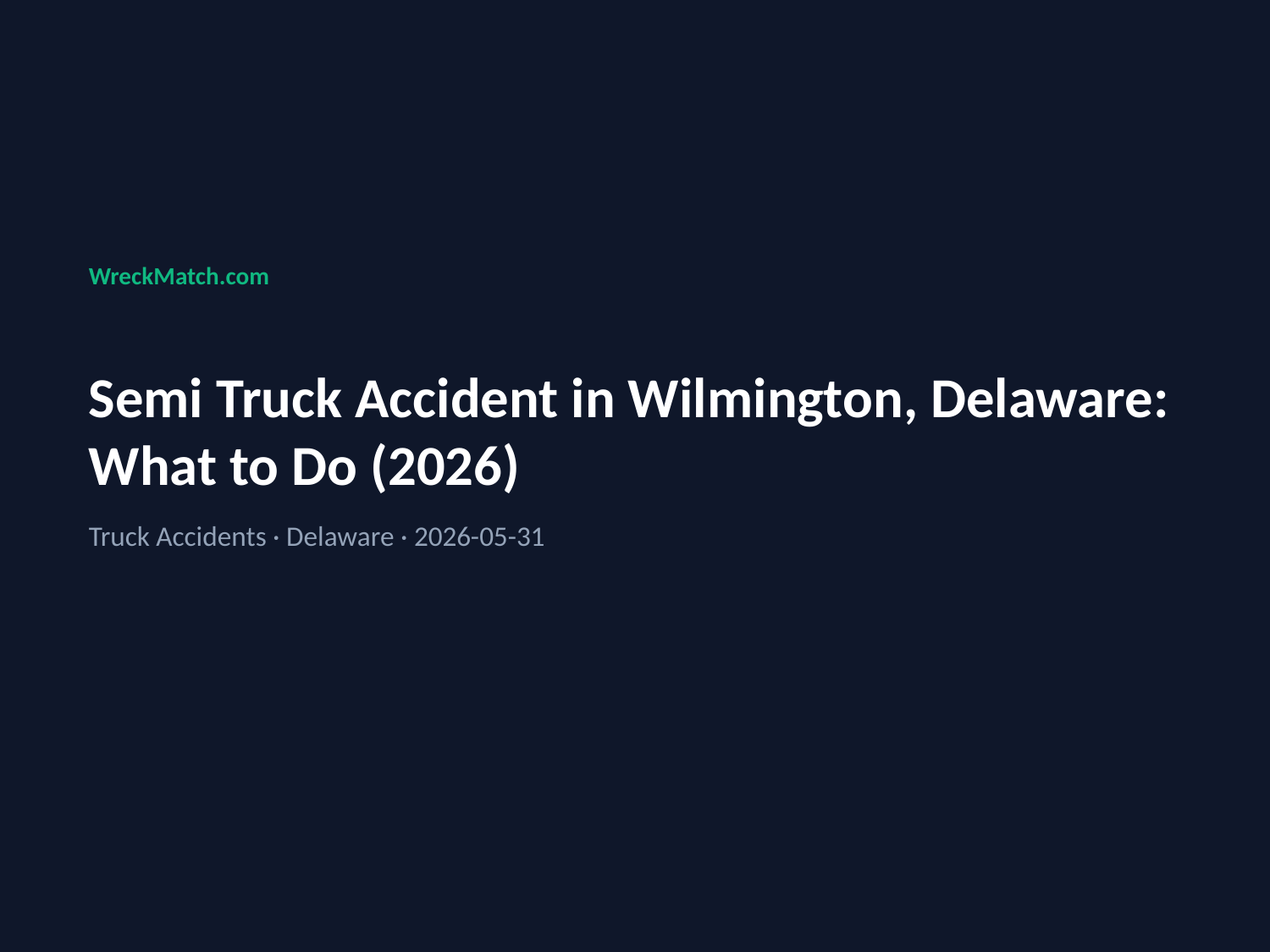

WreckMatch.com
Semi Truck Accident in Wilmington, Delaware: What to Do (2026)
Truck Accidents · Delaware · 2026-05-31